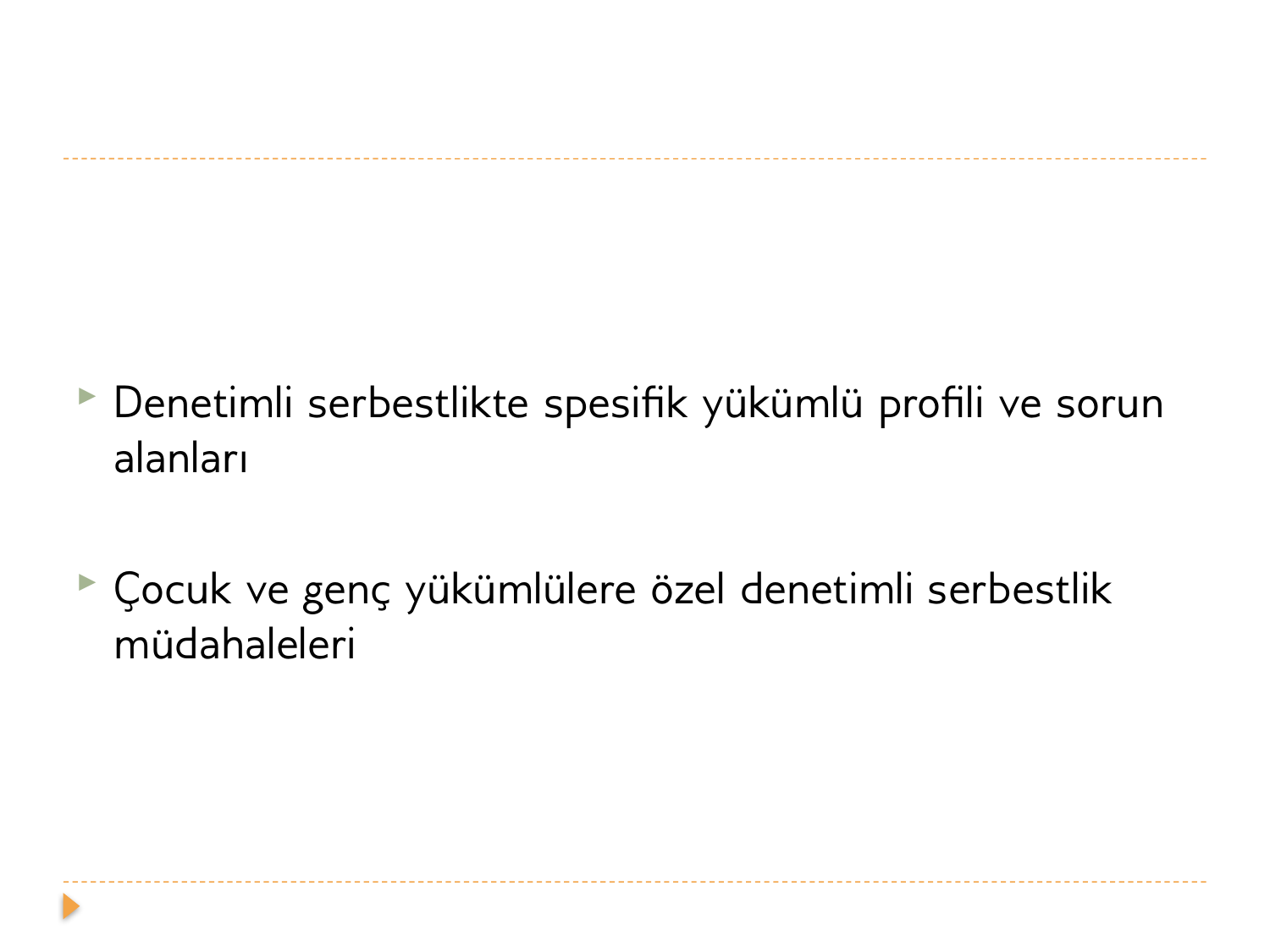

#

Denetimli serbestlikte spesifik yükümlü profili ve sorun alanları

Çocuk ve genç yükümlülere özel denetimli serbestlik müdahaleleri